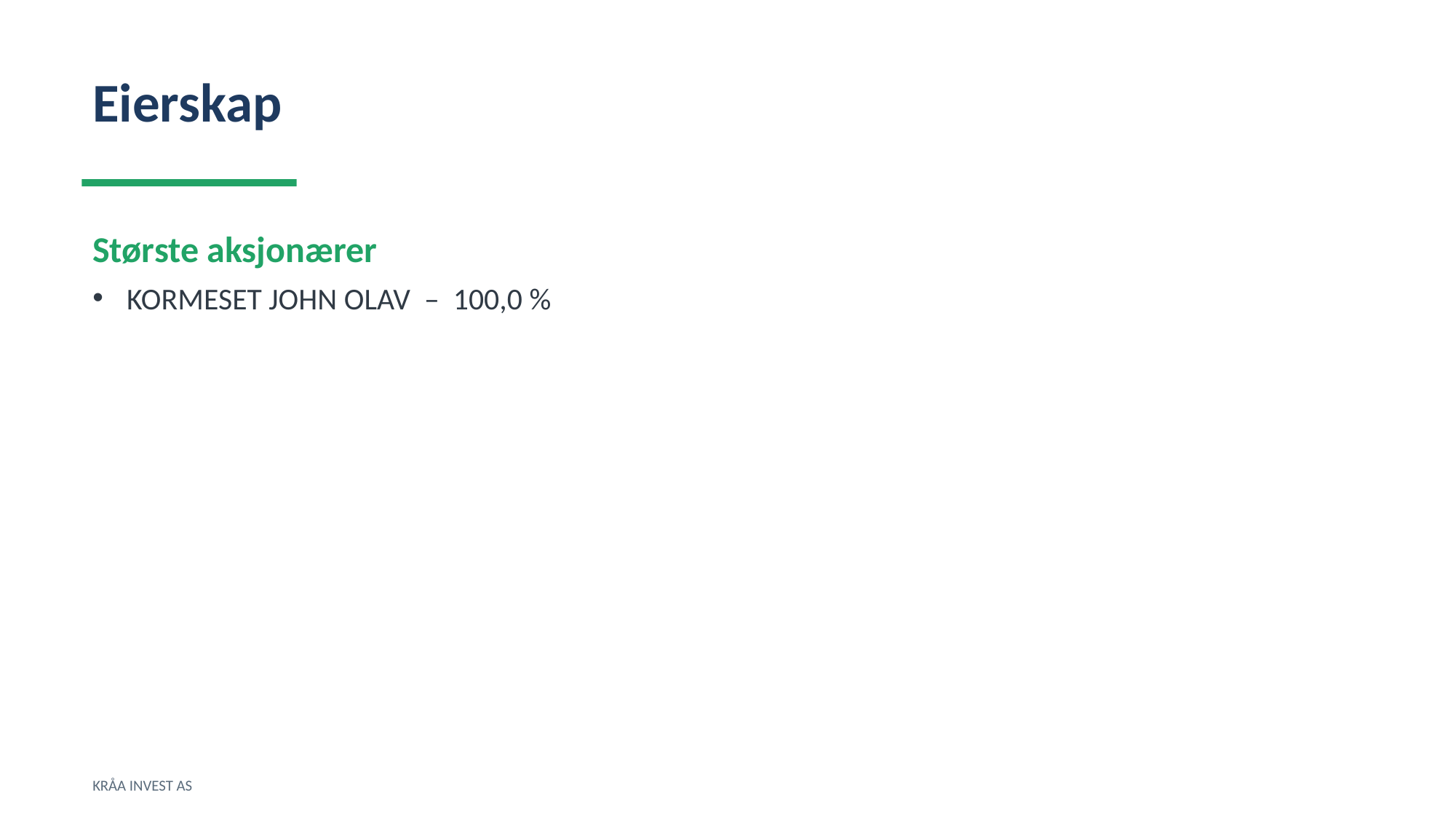

Eierskap

Største aksjonærer
KORMESET JOHN OLAV  –  100,0 %
KRÅA INVEST AS